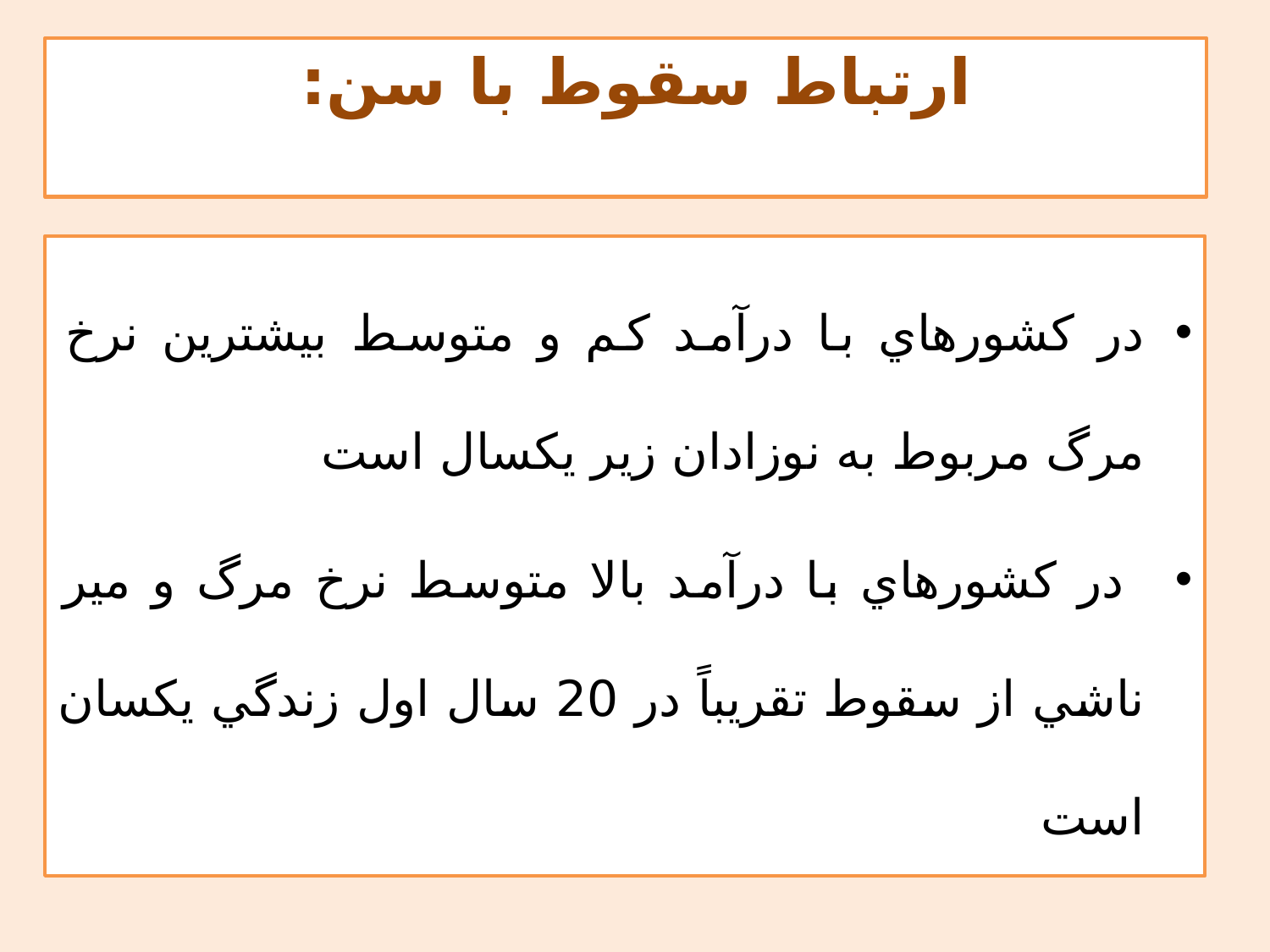

# ارتباط سقوط با سن:
در كشورهاي با درآمد كم و متوسط بيشترين نرخ مرگ مربوط به نوزادان زير يكسال است
 در كشورهاي با درآمد بالا متوسط نرخ مرگ و مير ناشي از سقوط تقريباً در 20 سال اول زندگي يكسان است